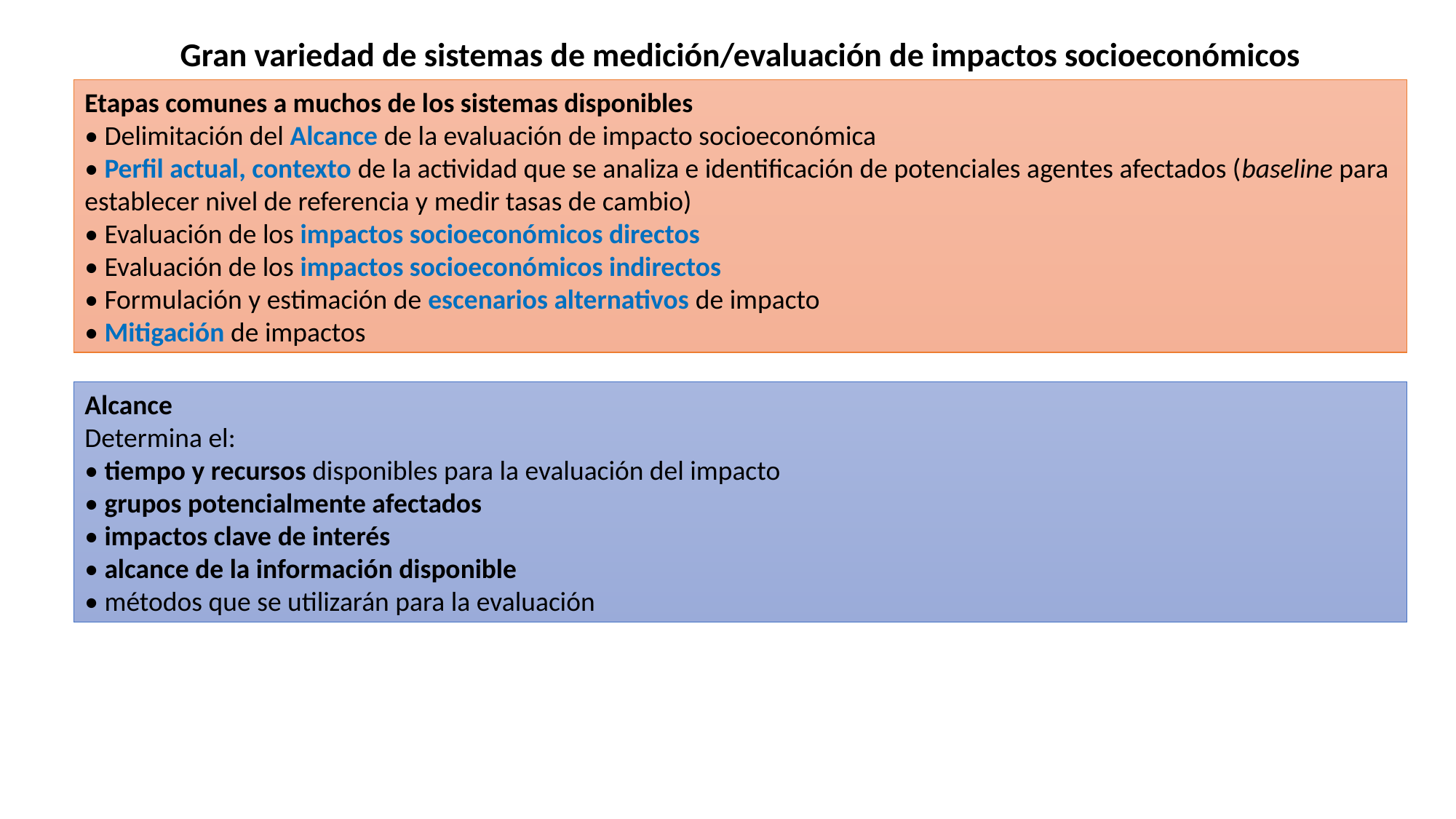

Gran variedad de sistemas de medición/evaluación de impactos socioeconómicos
Etapas comunes a muchos de los sistemas disponibles
• Delimitación del Alcance de la evaluación de impacto socioeconómica
• Perfil actual, contexto de la actividad que se analiza e identificación de potenciales agentes afectados (baseline para establecer nivel de referencia y medir tasas de cambio)
• Evaluación de los impactos socioeconómicos directos
• Evaluación de los impactos socioeconómicos indirectos
• Formulación y estimación de escenarios alternativos de impacto
• Mitigación de impactos
Alcance
Determina el:
• tiempo y recursos disponibles para la evaluación del impacto
• grupos potencialmente afectados
• impactos clave de interés
• alcance de la información disponible
• métodos que se utilizarán para la evaluación